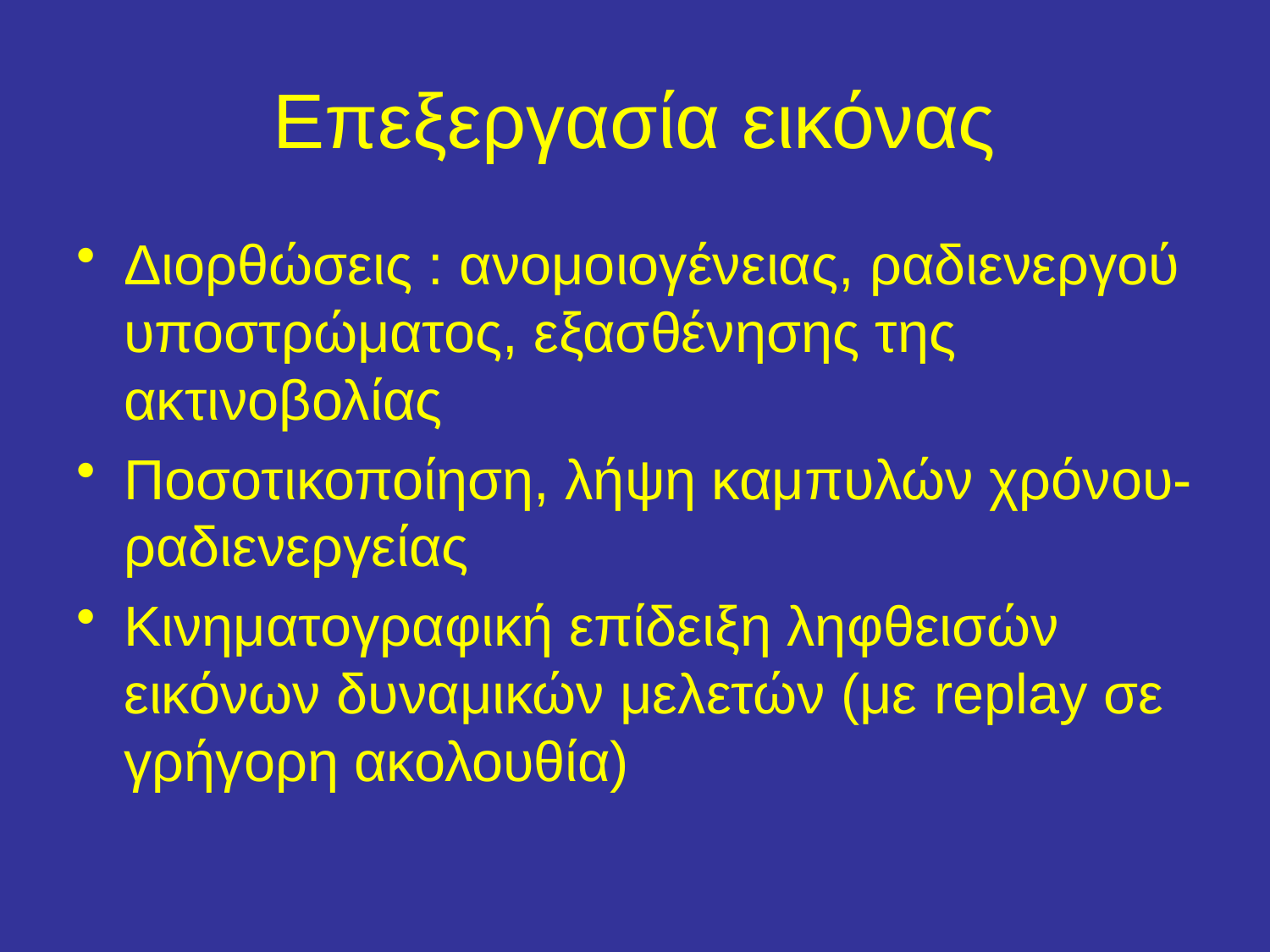

# Επεξεργασία εικόνας
Διορθώσεις : ανομοιογένειας, ραδιενεργού υποστρώματος, εξασθένησης της ακτινοβολίας
Ποσοτικοποίηση, λήψη καμπυλών χρόνου-ραδιενεργείας
Κινηματογραφική επίδειξη ληφθεισών εικόνων δυναμικών μελετών (με replay σε γρήγορη ακολουθία)